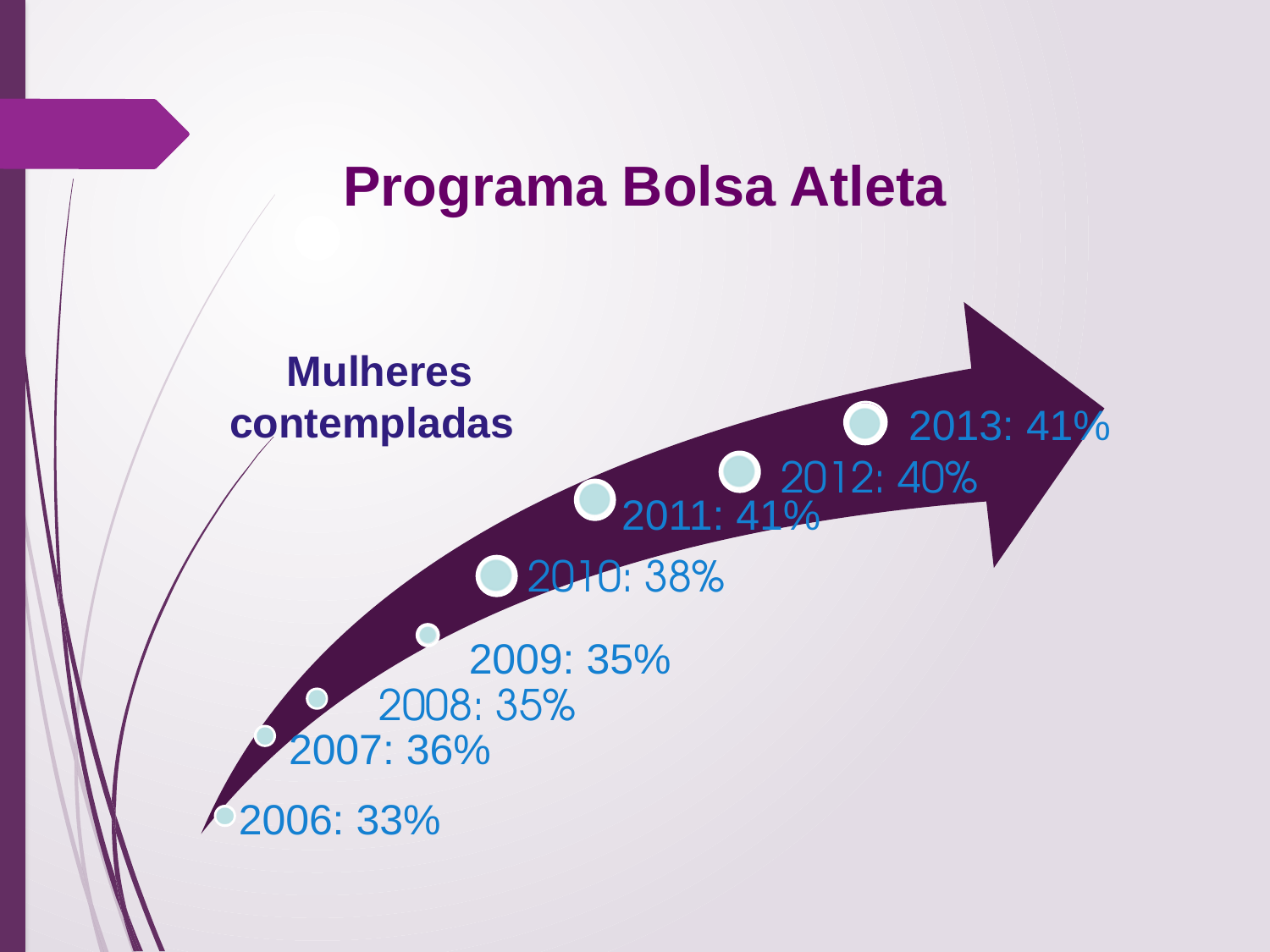

Programa Bolsa Atleta

2008: 35%
2010: 38%
2012: 40%
Mulheres contempladas
2013: 41%

2011: 41%
2009: 35%

2007: 36%

2006: 33%